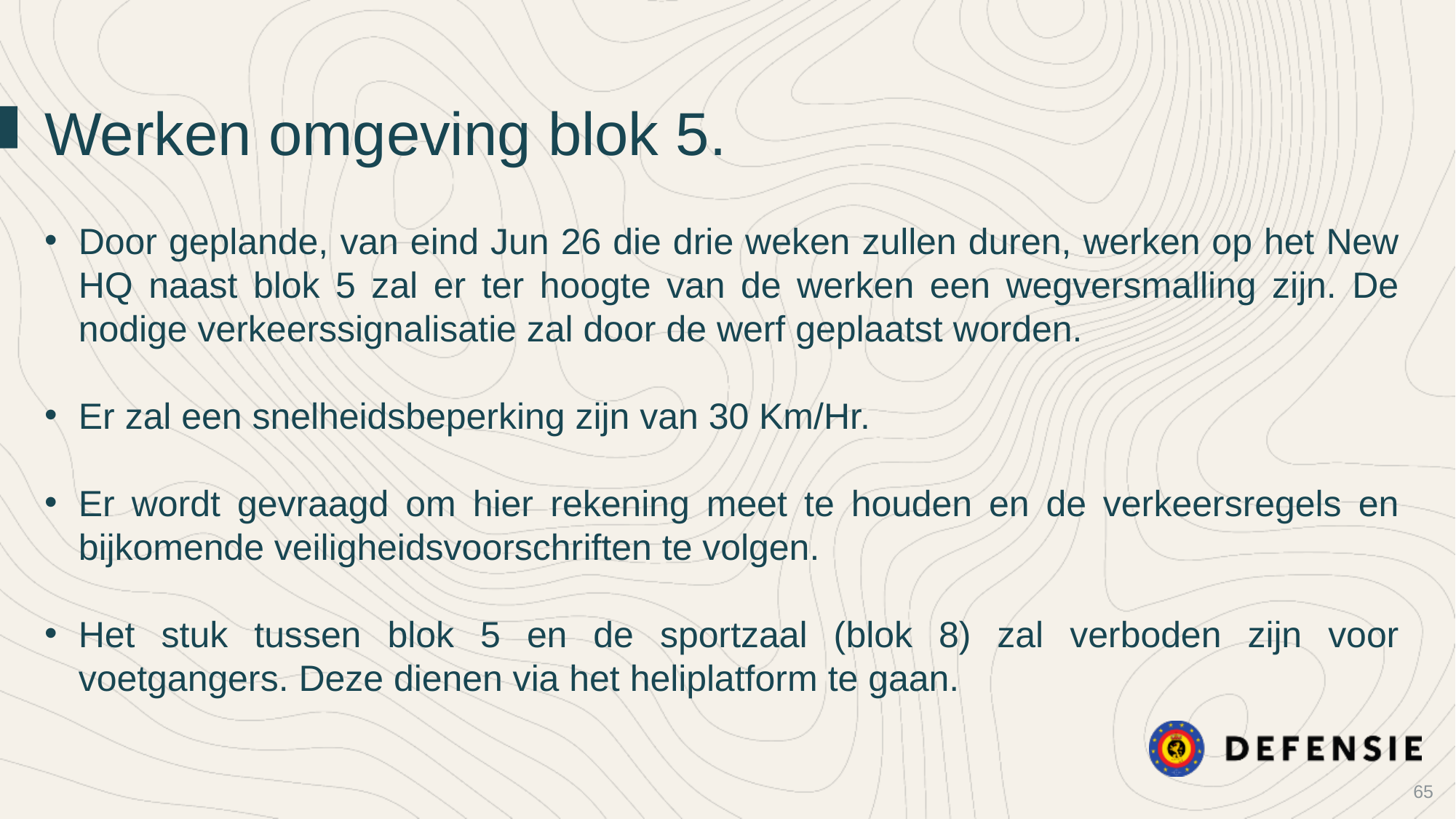

Werken omgeving blok 5.
Door geplande, van eind Jun 26 die drie weken zullen duren, werken op het New HQ naast blok 5 zal er ter hoogte van de werken een wegversmalling zijn. De nodige verkeerssignalisatie zal door de werf geplaatst worden.

Er zal een snelheidsbeperking zijn van 30 Km/Hr.

Er wordt gevraagd om hier rekening meet te houden en de verkeersregels en bijkomende veiligheidsvoorschriften te volgen.

Het stuk tussen blok 5 en de sportzaal (blok 8) zal verboden zijn voor voetgangers. Deze dienen via het heliplatform te gaan.